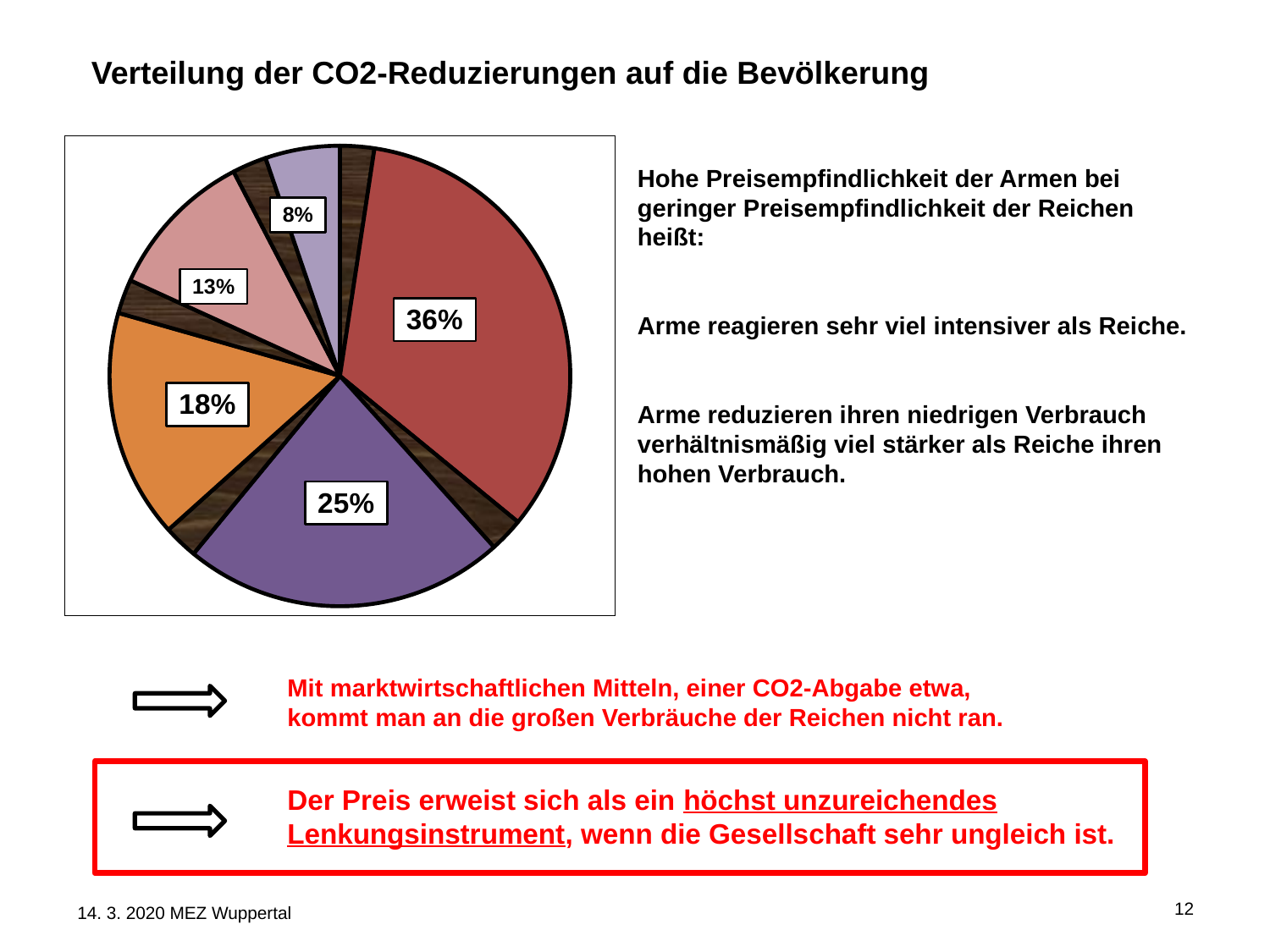

Verteilung der CO2-Reduzierungen auf die Bevölkerung

### Chart

| Category |  |
|---|---|
Hohe Preisempfindlichkeit der Armen bei geringer Preisempfindlichkeit der Reichen heißt:

Arme reagieren sehr viel intensiver als Reiche.

Arme reduzieren ihren niedrigen Verbrauch verhältnismäßig viel stärker als Reiche ihren hohen Verbrauch.
Mit marktwirtschaftlichen Mitteln, einer CO2-Abgabe etwa, kommt man an die großen Verbräuche der Reichen nicht ran.

Der Preis erweist sich als ein höchst unzureichendes Lenkungsinstrument, wenn die Gesellschaft sehr ungleich ist.

12
14. 3. 2020 MEZ Wuppertal